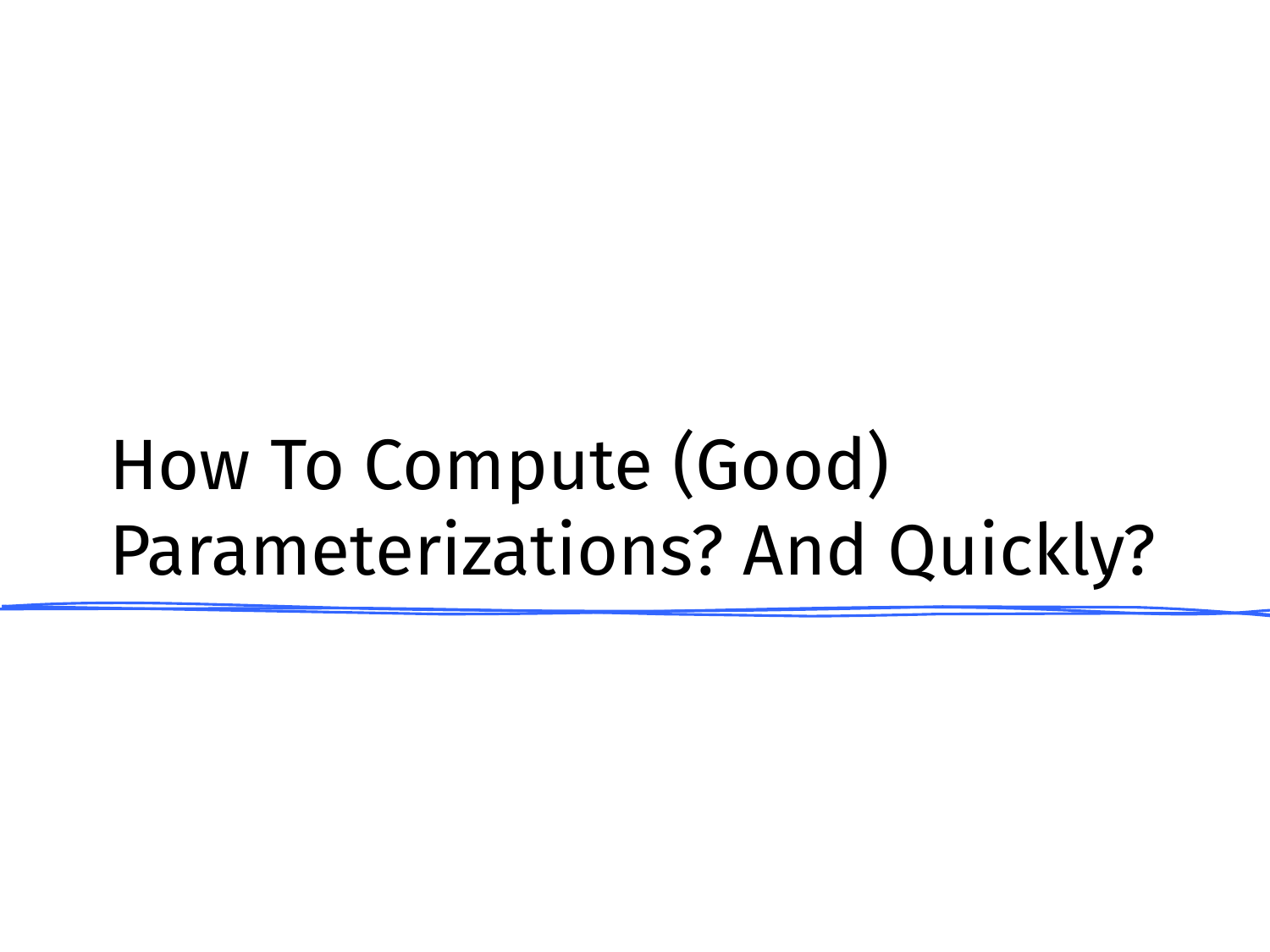

# How To Compute (Good) Parameterizations? And Quickly?